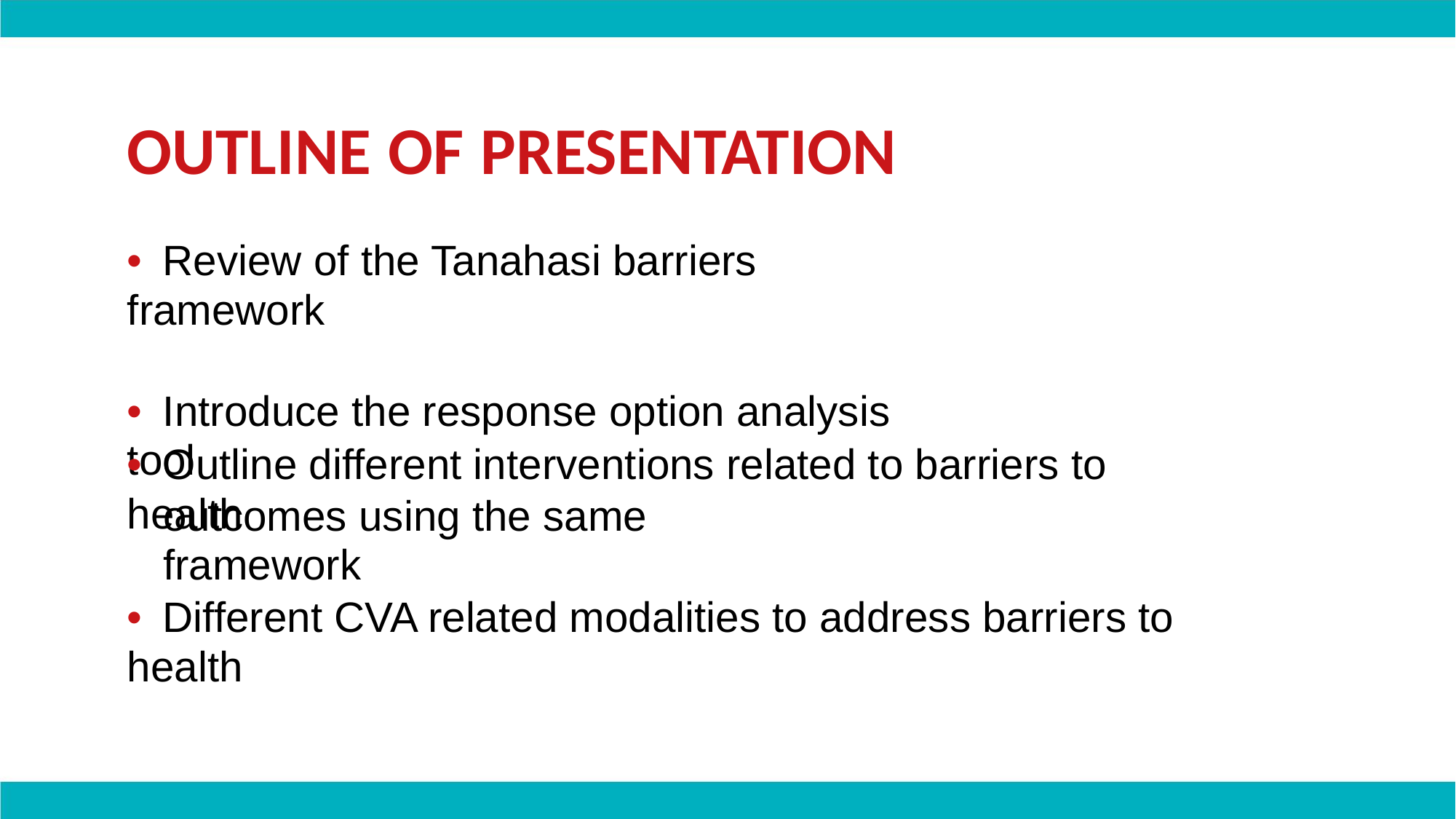

OUTLINE OF PRESENTATION
• Review of the Tanahasi barriers framework
• Introduce the response option analysis tool
• Outline different interventions related to barriers to health
outcomes using the same framework
• Different CVA related modalities to address barriers to health